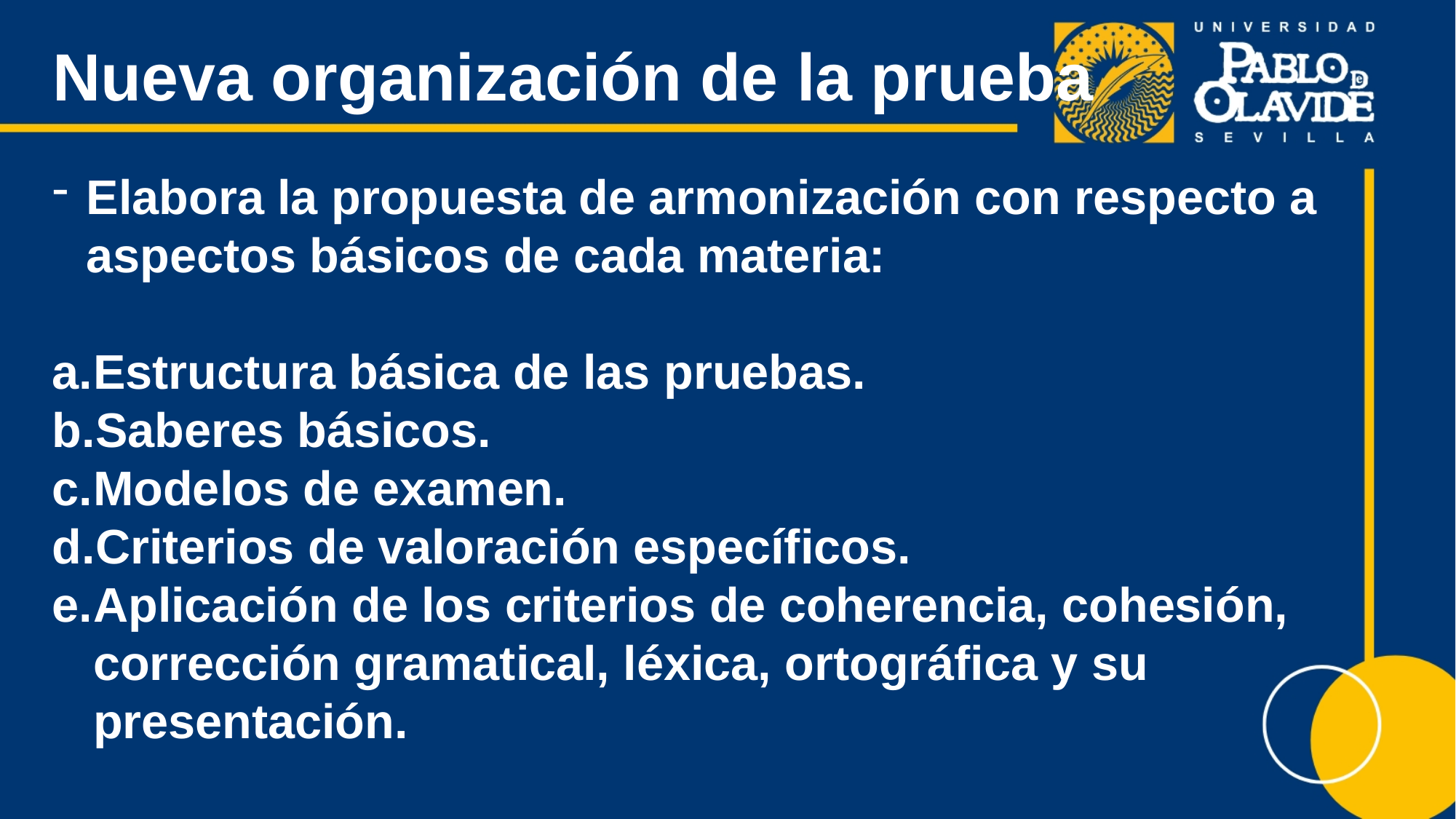

# Nueva organización de la prueba

Elabora la propuesta de armonización con respecto a aspectos básicos de cada materia:

Estructura básica de las pruebas.
Saberes básicos.
Modelos de examen.
Criterios de valoración específicos.
Aplicación de los criterios de coherencia, cohesión, corrección gramatical, léxica, ortográfica y su presentación.